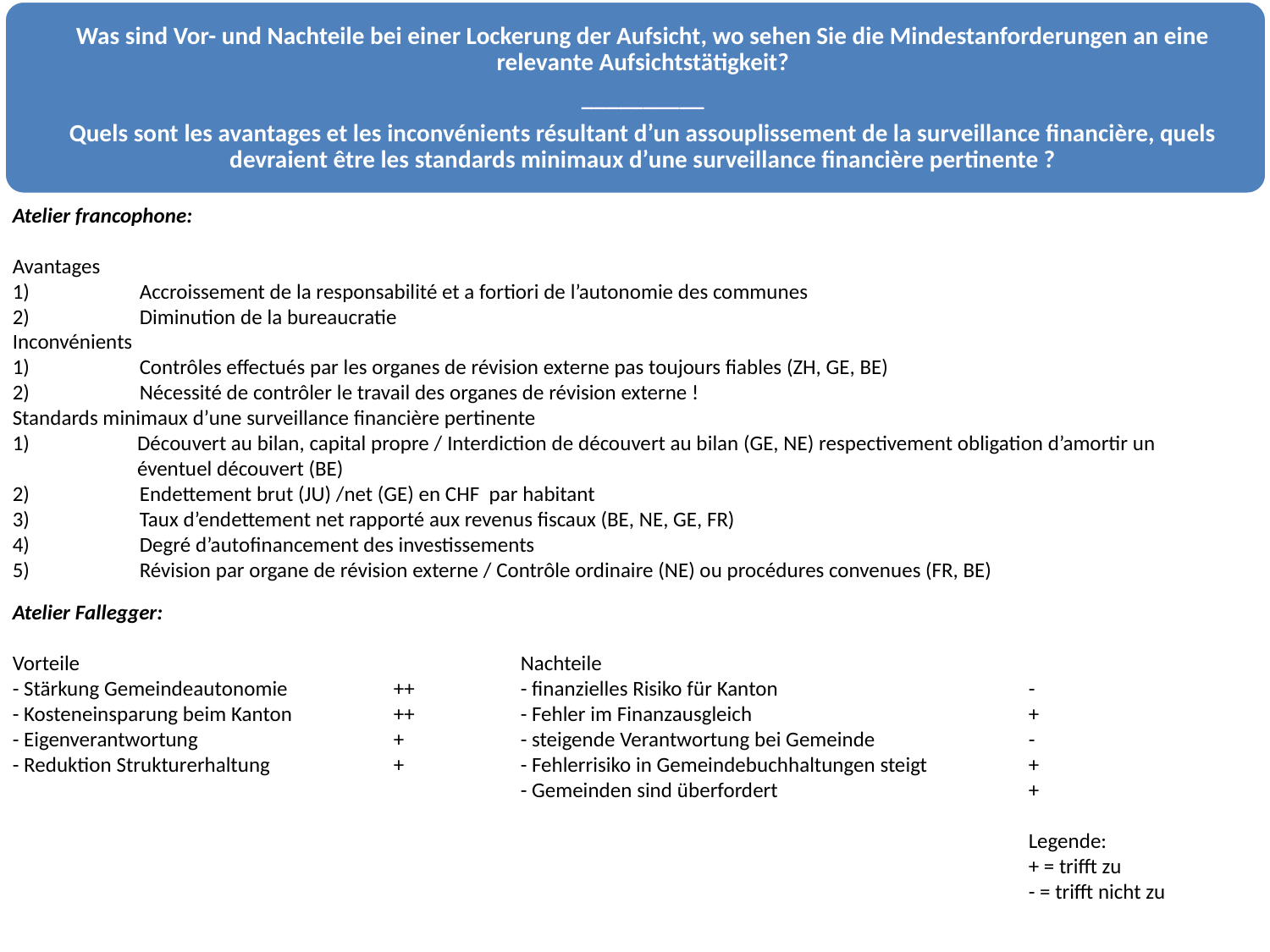

Was sind Vor- und Nachteile bei einer Lockerung der Aufsicht, wo sehen Sie die Mindestanforderungen an eine relevante Aufsichtstätigkeit?
__________
Quels sont les avantages et les inconvénients résultant d’un assouplissement de la surveillance financière, quels devraient être les standards minimaux d’une surveillance financière pertinente ?

Atelier francophone:

Avantages
1)	Accroissement de la responsabilité et a fortiori de l’autonomie des communes
2)	Diminution de la bureaucratie
Inconvénients
1)	Contrôles effectués par les organes de révision externe pas toujours fiables (ZH, GE, BE)
2)	Nécessité de contrôler le travail des organes de révision externe !
Standards minimaux d’une surveillance financière pertinente
1)	Découvert au bilan, capital propre / Interdiction de découvert au bilan (GE, NE) respectivement obligation d’amortir un éventuel découvert (BE)
2)	Endettement brut (JU) /net (GE) en CHF  par habitant
3)	Taux d’endettement net rapporté aux revenus fiscaux (BE, NE, GE, FR)
4)	Degré d’autofinancement des investissements
5)	Révision par organe de révision externe / Contrôle ordinaire (NE) ou procédures convenues (FR, BE)
Atelier Fallegger:

Vorteile 				Nachteile
- Stärkung Gemeindeautonomie	++	- finanzielles Risiko für Kanton		-
- Kosteneinsparung beim Kanton	++	- Fehler im Finanzausgleich			+
- Eigenverantwortung		+	- steigende Verantwortung bei Gemeinde		-
- Reduktion Strukturerhaltung	+	- Fehlerrisiko in Gemeindebuchhaltungen steigt	+
				- Gemeinden sind überfordert		+

								Legende:
                                                                                                                                                                                           	+ = trifft zu
                                                                                                                                                                                            	- = trifft nicht zu